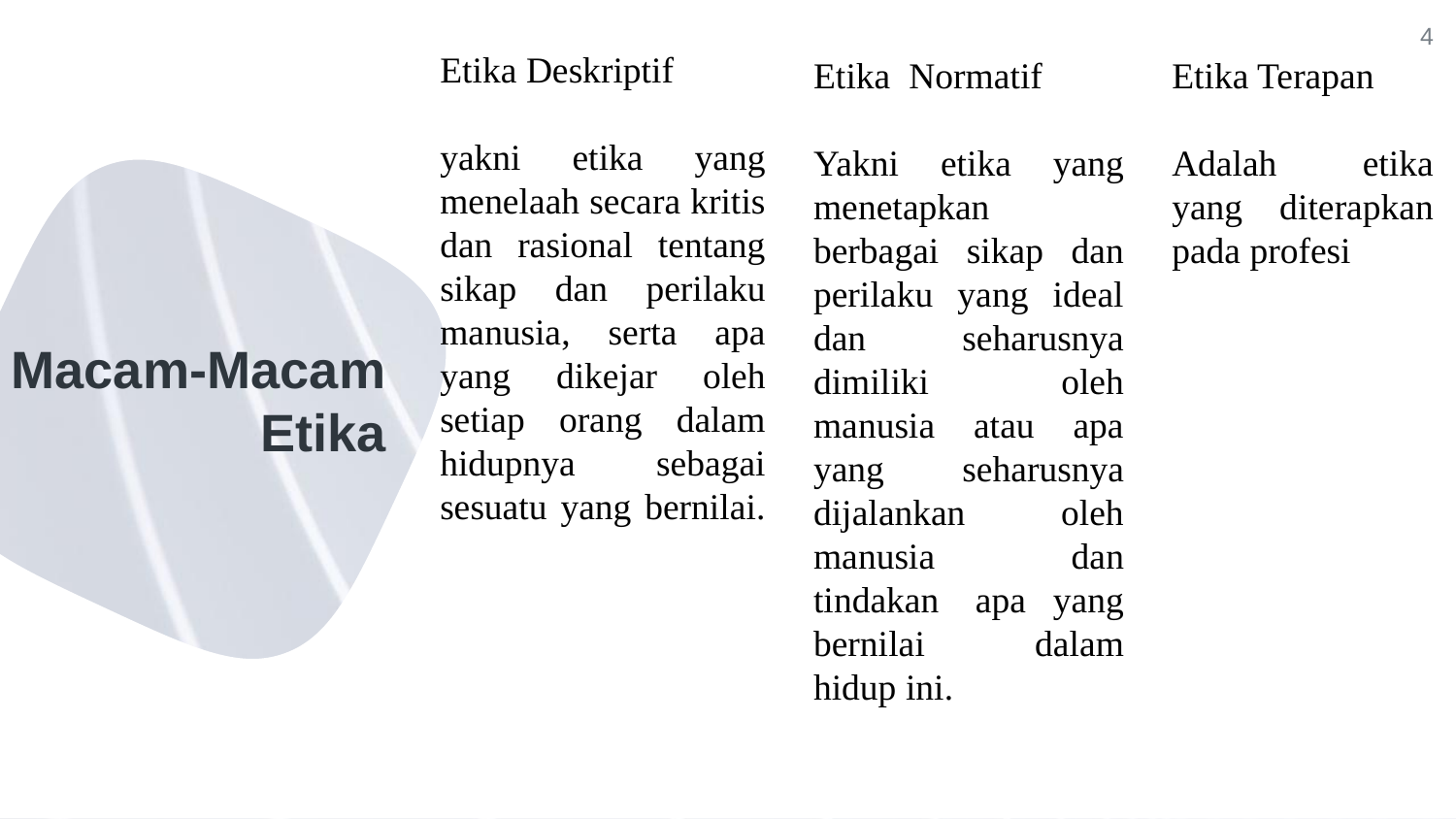

4
Etika Deskriptif

yakni etika yang menelaah secara kritis dan rasional tentang sikap dan perilaku manusia, serta apa yang dikejar oleh setiap orang dalam hidupnya sebagai sesuatu yang bernilai.
Etika  Normatif

Yakni etika yang menetapkan berbagai sikap dan perilaku yang ideal dan seharusnya dimiliki oleh manusia atau apa yang 	seharusnya dijalankan oleh manusia dan tindakan  apa yang bernilai  	dalam hidup ini.
Etika Terapan

Adalah etika yang diterapkan pada profesi
# Macam-Macam Etika